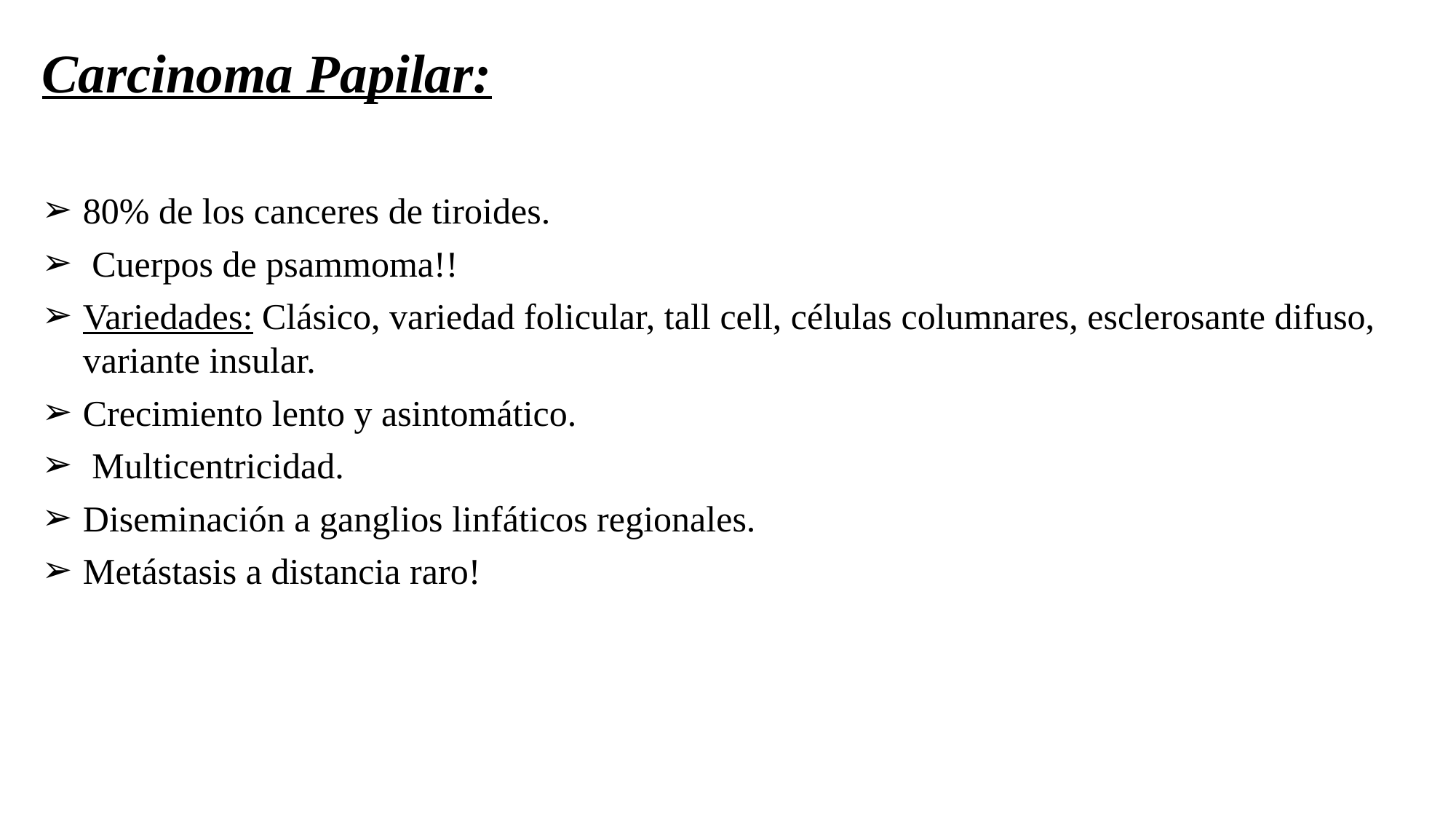

Carcinoma Papilar:

80% de los canceres de tiroides.
 Cuerpos de psammoma!!
Variedades: Clásico, variedad folicular, tall cell, células columnares, esclerosante difuso, variante insular.
Crecimiento lento y asintomático.
 Multicentricidad.
Diseminación a ganglios linfáticos regionales.
Metástasis a distancia raro!